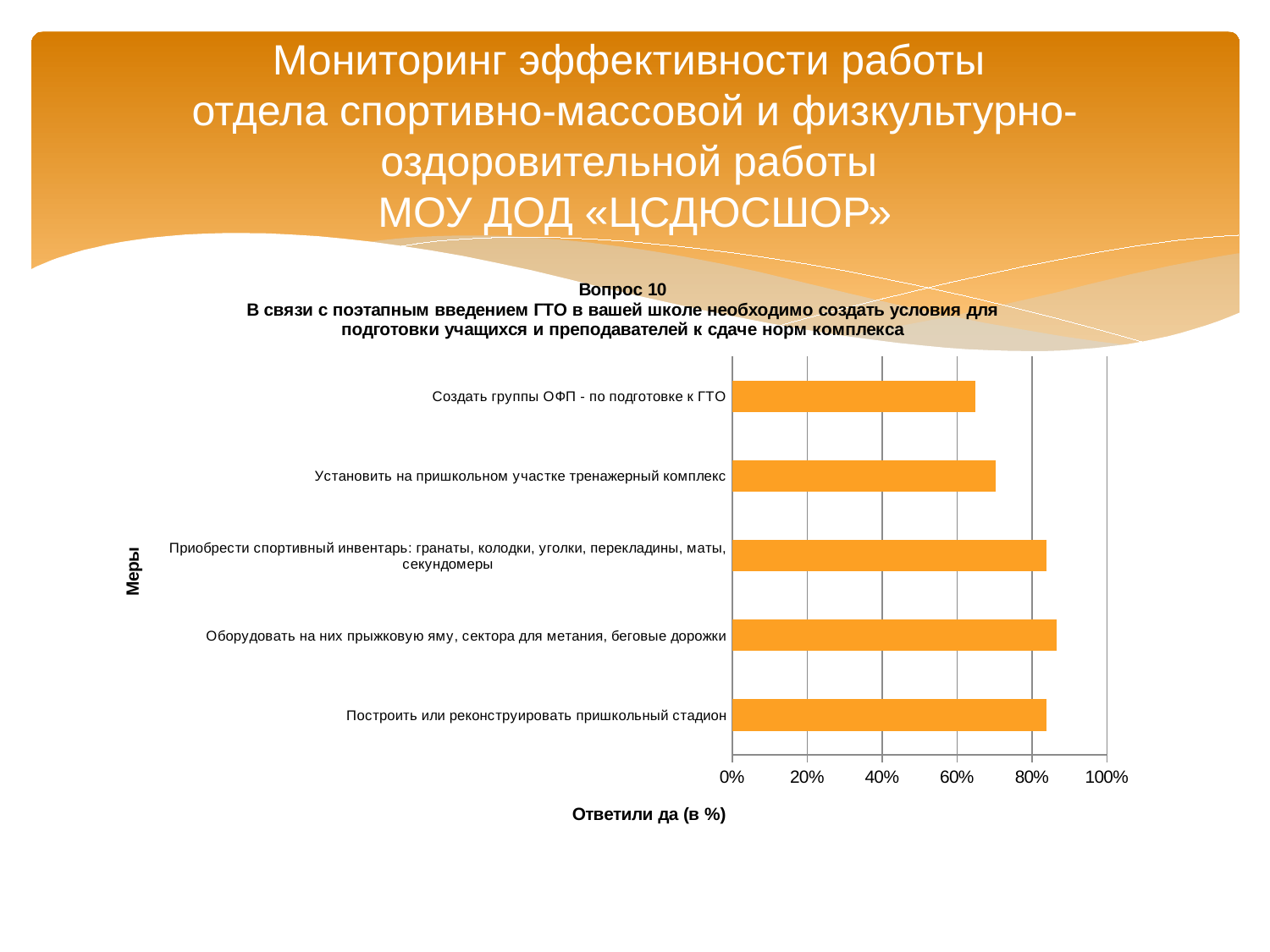

# Мониторинг эффективности работы отдела спортивно-массовой и физкультурно-оздоровительной работы МОУ ДОД «ЦСДЮСШОР»

### Chart: Вопрос 10
В связи с поэтапным введением ГТО в вашей школе необходимо создать условия для подготовки учащихся и преподавателей к сдаче норм комплекса

| Category |  |
|---|---|
| Построить или реконструировать пришкольный стадион | 0.8378378378378378 |
| Оборудовать на них прыжковую яму, сектора для метания, беговые дорожки | 0.8648648648648649 |
| Приобрести спортивный инвентарь: гранаты, колодки, уголки, перекладины, маты, секундомеры | 0.8378378378378378 |
| Установить на пришкольном участке тренажерный комплекс | 0.7027027027027027 |
| Создать группы ОФП - по подготовке к ГТО | 0.6486486486486487 |